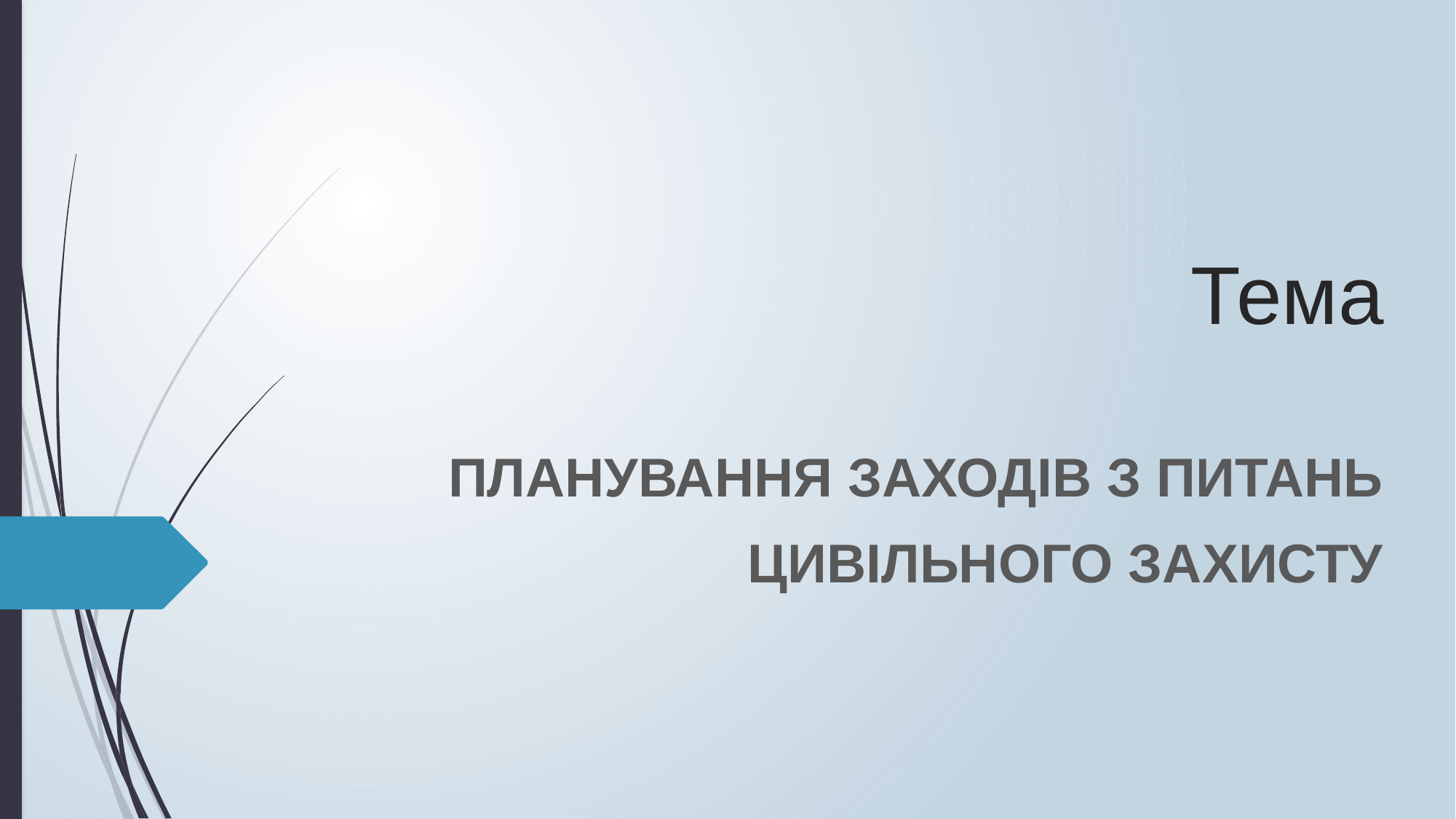

# Тема
 ПЛАНУВАННЯ ЗАХОДІВ З ПИТАНЬ
ЦИВІЛЬНОГО ЗАХИСТУ